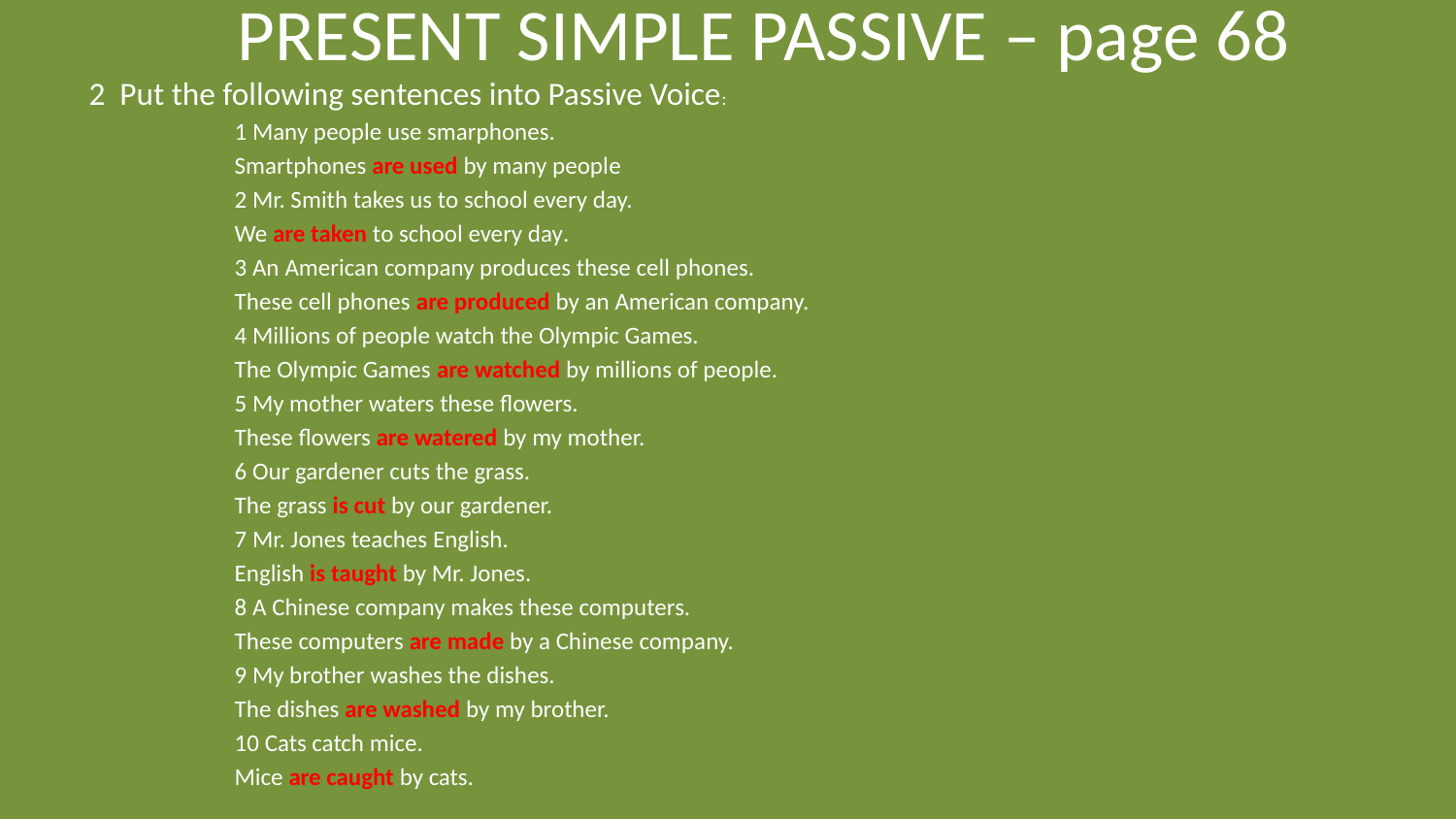

# PRESENT SIMPLE PASSIVE – page 68
2  Put the following sentences into Passive Voice:
	1 Many people use smarphones.
	Smartphones are used by many people
	2 Mr. Smith takes us to school every day.
	We are taken to school every day.
	3 An American company produces these cell phones.
	These cell phones are produced by an American company.
	4 Millions of people watch the Olympic Games.
	The Olympic Games are watched by millions of people.
	5 My mother waters these flowers.
	These flowers are watered by my mother.
	6 Our gardener cuts the grass.
	The grass is cut by our gardener.
	7 Mr. Jones teaches English.
	English is taught by Mr. Jones.
	8 A Chinese company makes these computers.
	These computers are made by a Chinese company.
	9 My brother washes the dishes.
	The dishes are washed by my brother.
	10 Cats catch mice.
	Mice are caught by cats.